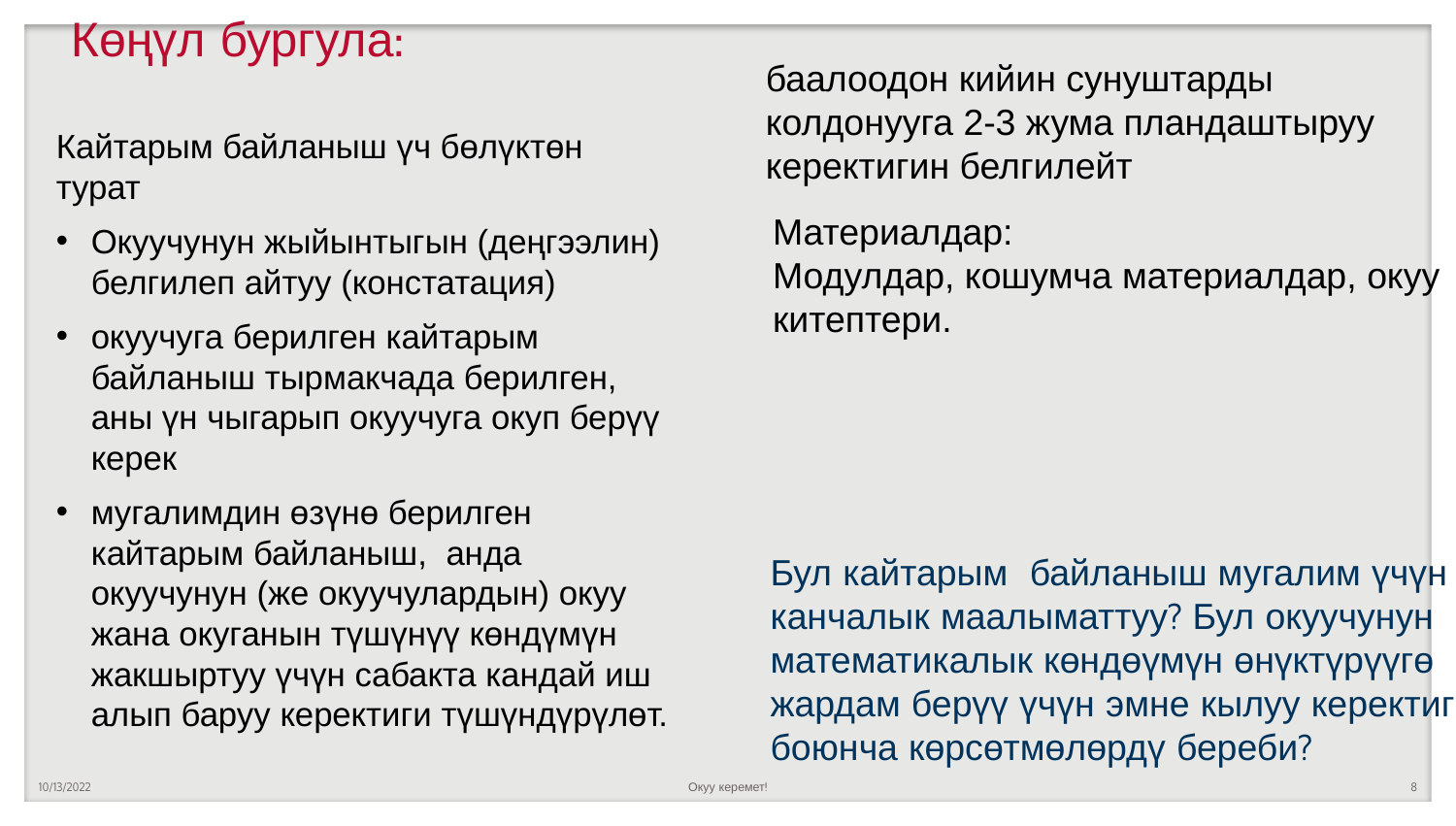

# Көңүл бургула:
баалоодон кийин сунуштарды колдонууга 2-3 жума пландаштыруу керектигин белгилейт
Кайтарым байланыш үч бөлүктөн турат
Окуучунун жыйынтыгын (деңгээлин) белгилеп айтуу (констатация)
окуучуга берилген кайтарым байланыш тырмакчада берилген, аны үн чыгарып окуучуга окуп берүү керек
мугалимдин өзүнө берилген кайтарым байланыш,  анда окуучунун (же окуучулардын) окуу жана окуганын түшүнүү көндүмүн жакшыртуу үчүн сабакта кандай иш алып баруу керектиги түшүндүрүлөт.
Материалдар:
Модулдар, кошумча материалдар, окуу китептери.
Бул кайтарым  байланыш мугалим үчүн канчалык маалыматтуу? Бул окуучунун математикалык көндөүмүн өнүктүрүүгө жардам берүү үчүн эмне кылуу керектиги боюнча көрсөтмөлөрдү береби?
10/13/2022
Окуу керемет!
8